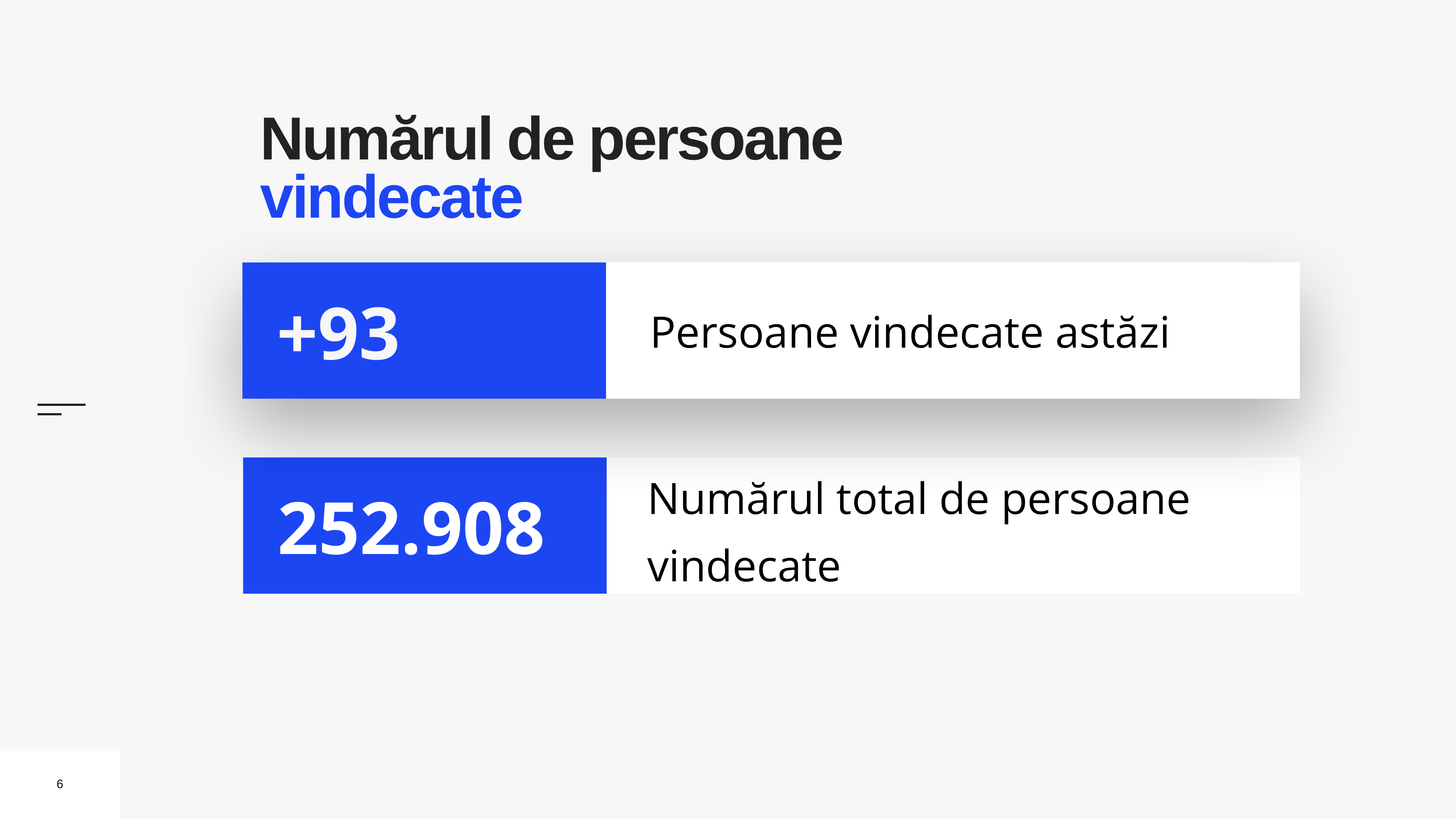

# Numărul de persoane vindecate

Persoane vindecate astăzi

+93

Numărul total de persoane vindecate

252.908
6
6